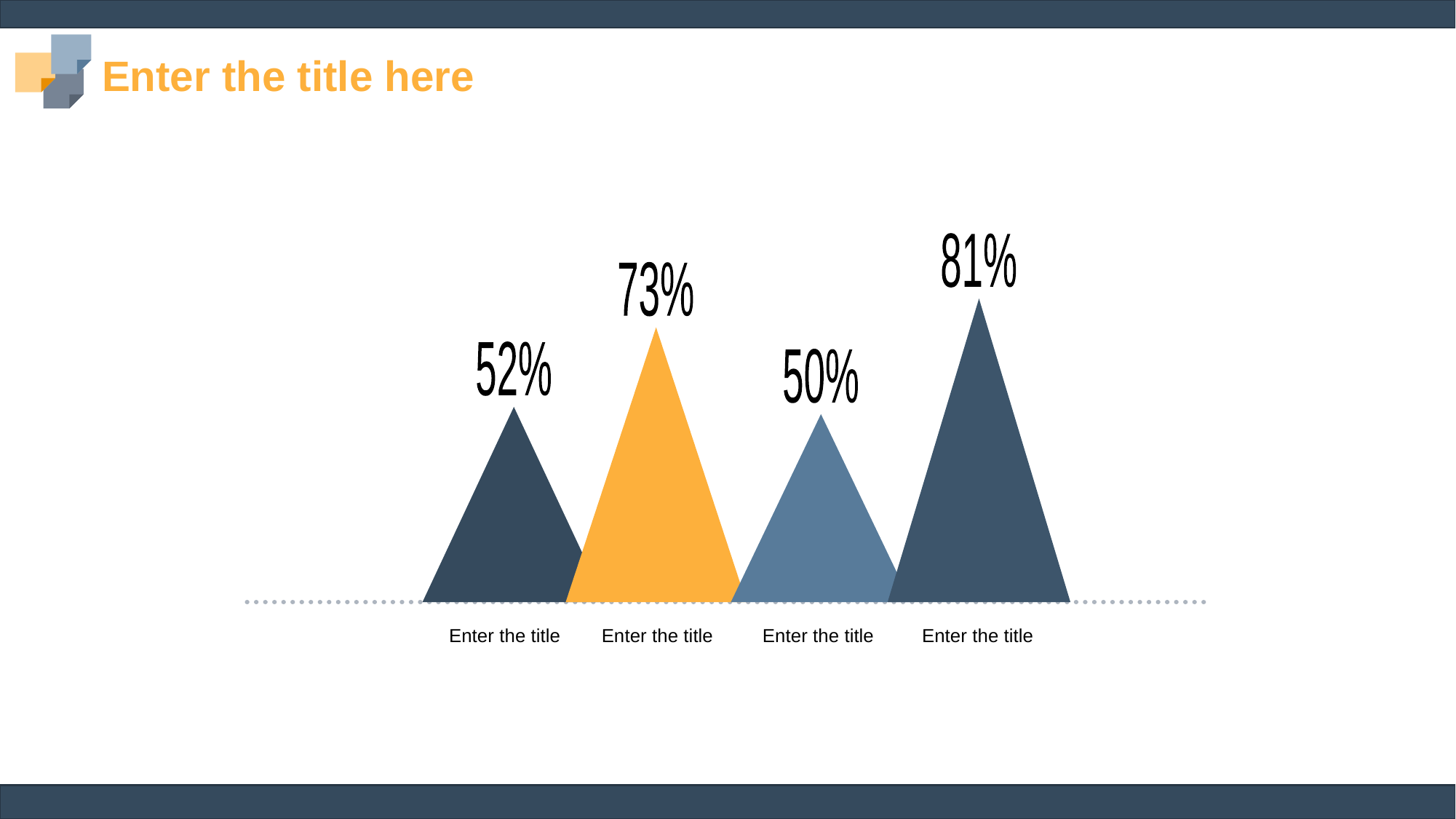

Enter the title here

81%
73%

52%
50%

Enter the title
Enter the title
Enter the title
Enter the title